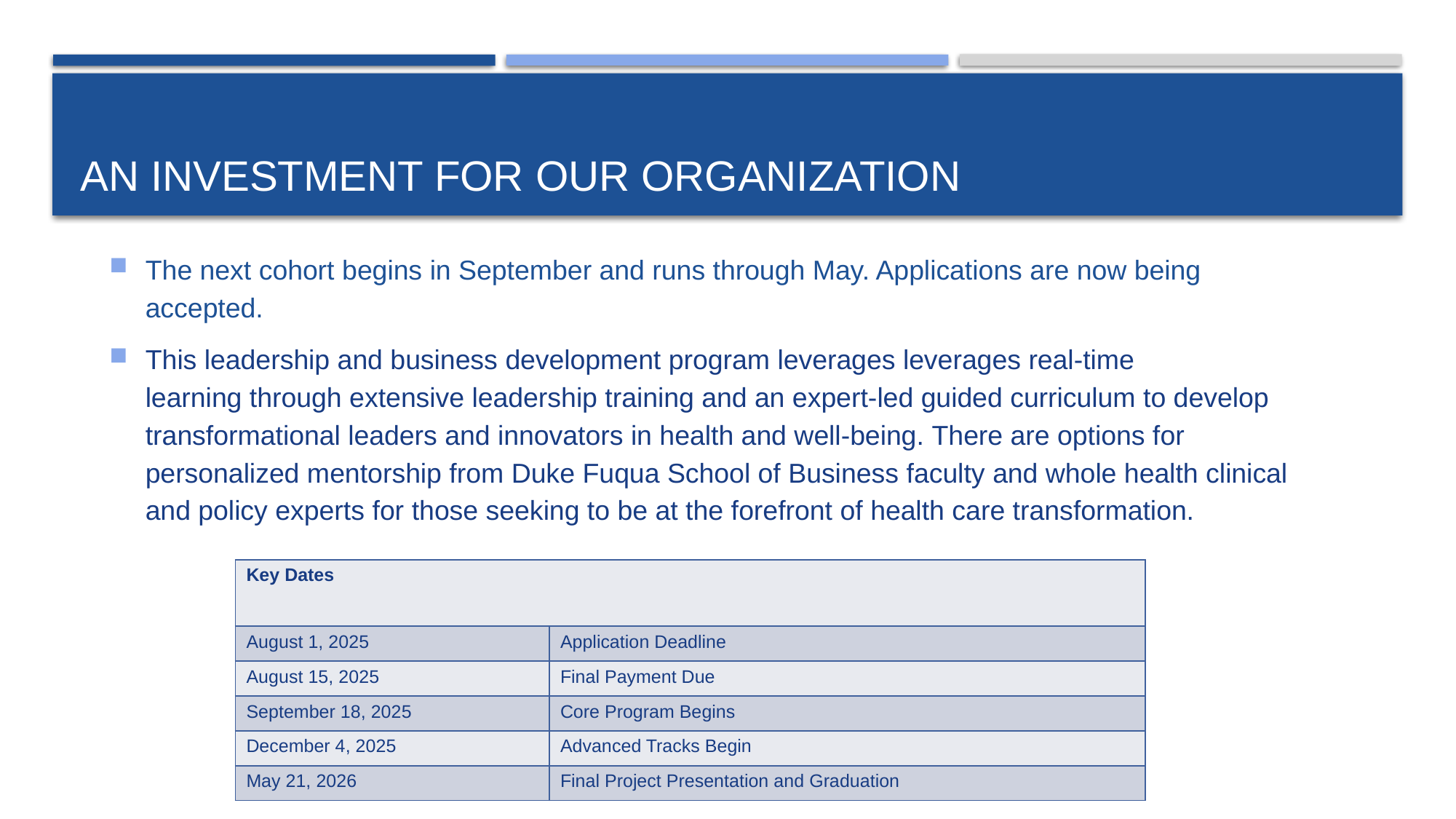

# an Investment for our Organization
The next cohort begins in September and runs through May. Applications are now being accepted.
This leadership and business development program leverages leverages real-time learning through extensive leadership training and an expert-led guided curriculum to develop transformational leaders and innovators in health and well-being. There are options for personalized mentorship from Duke Fuqua School of Business faculty and whole health clinical and policy experts for those seeking to be at the forefront of health care transformation.

| Key Dates |  |
| --- | --- |
| August 1, 2025 | Application Deadline |
| August 15, 2025 | Final Payment Due |
| September 18, 2025 | Core Program Begins |
| December 4, 2025 | Advanced Tracks Begin |
| May 21, 2026 | Final Project Presentation and Graduation |